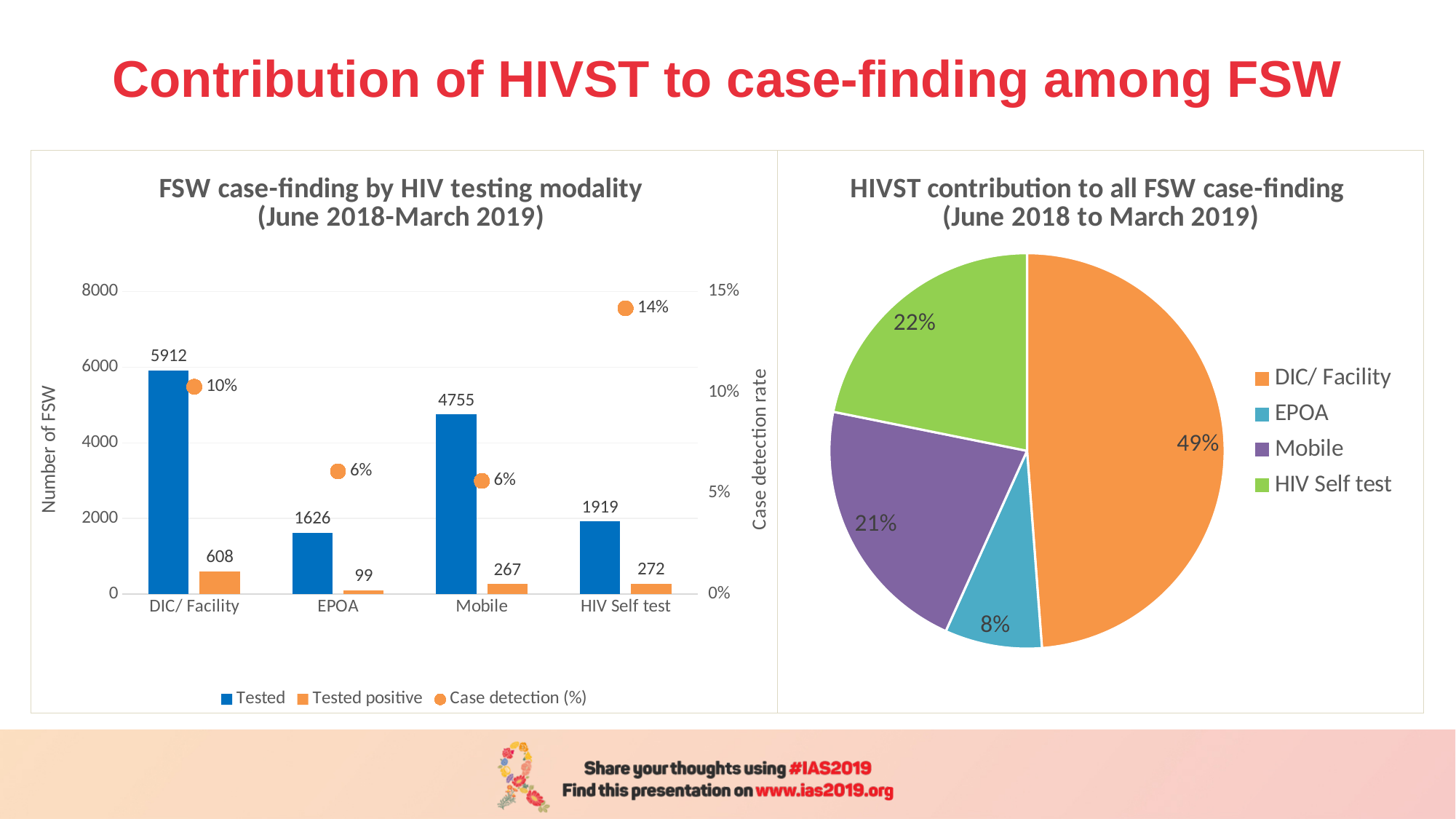

# Contribution of HIVST to case-finding among FSW

### Chart: FSW case-finding by HIV testing modality
(June 2018-March 2019)

| Category | Tested | Tested positive | Case detection (%) |
|---|---|---|---|
| DIC/ Facility | 5912.0 | 608.0 | 0.10284167794316644 |
| EPOA | 1626.0 | 99.0 | 0.06088560885608856 |
| Mobile | 4755.0 | 267.0 | 0.05615141955835962 |
| HIV Self test | 1919.0 | 272.0 | 0.14174048983845752 |

### Chart: HIVST contribution to all FSW case-finding
(June 2018 to March 2019)

| Category | New identified positives |
|---|---|
| DIC/ Facility | 0.48796147672552165 |
| EPOA | 0.07945425361155699 |
| Mobile | 0.21428571428571427 |
| HIV Self test | 0.21829855537720708 |